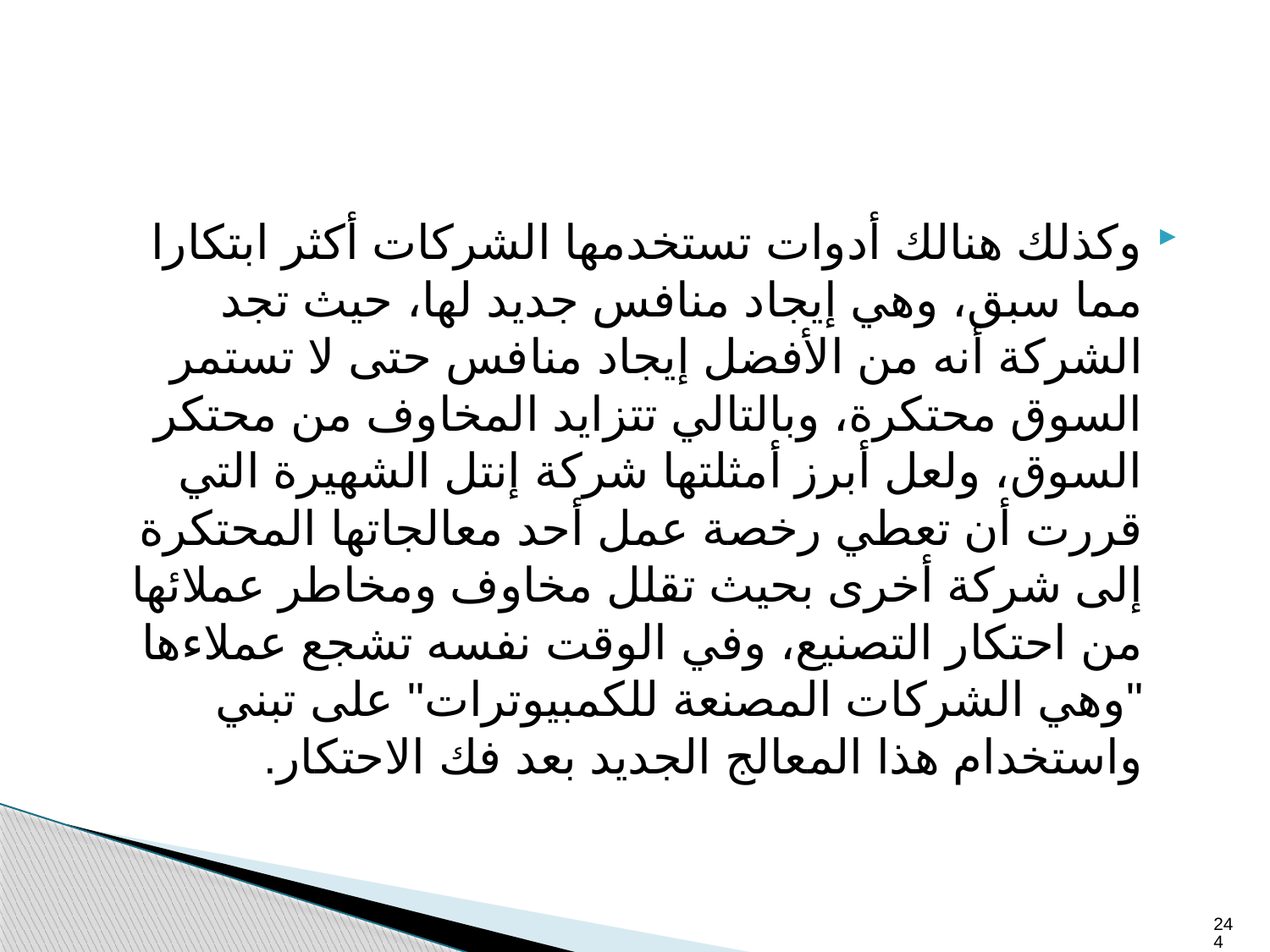

#
وكذلك هنالك أدوات تستخدمها الشركات أكثر ابتكارا مما سبق، وهي إيجاد منافس جديد لها، حيث تجد الشركة أنه من الأفضل إيجاد منافس حتى لا تستمر السوق محتكرة، وبالتالي تتزايد المخاوف من محتكر السوق، ولعل أبرز أمثلتها شركة إنتل الشهيرة التي قررت أن تعطي رخصة عمل أحد معالجاتها المحتكرة إلى شركة أخرى بحيث تقلل مخاوف ومخاطر عملائها من احتكار التصنيع، وفي الوقت نفسه تشجع عملاءها "وهي الشركات المصنعة للكمبيوترات" على تبني واستخدام هذا المعالج الجديد بعد فك الاحتكار.
244